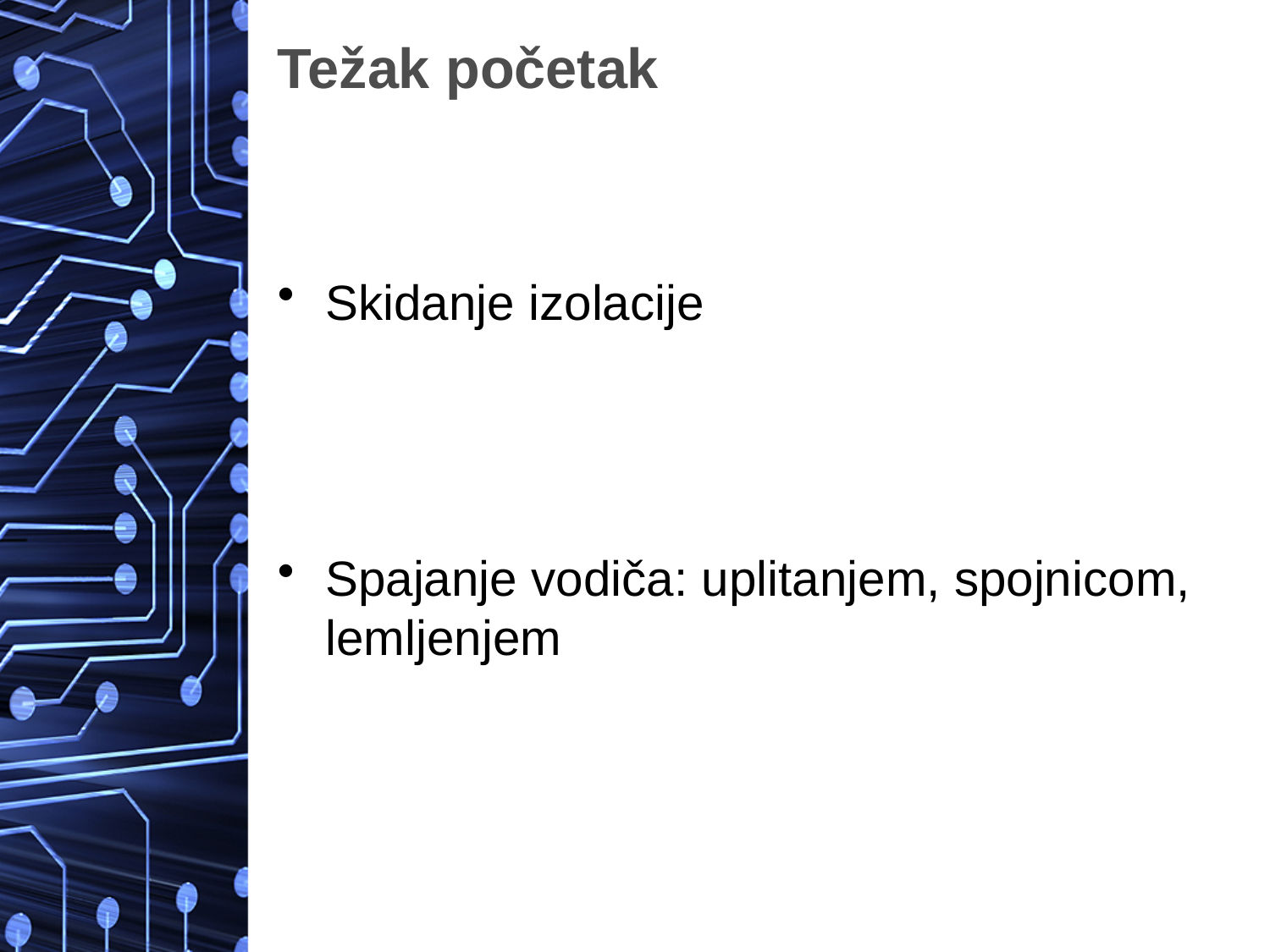

# Težak početak

Skidanje izolacije

Spajanje vodiča: uplitanjem, spojnicom, lemljenjem